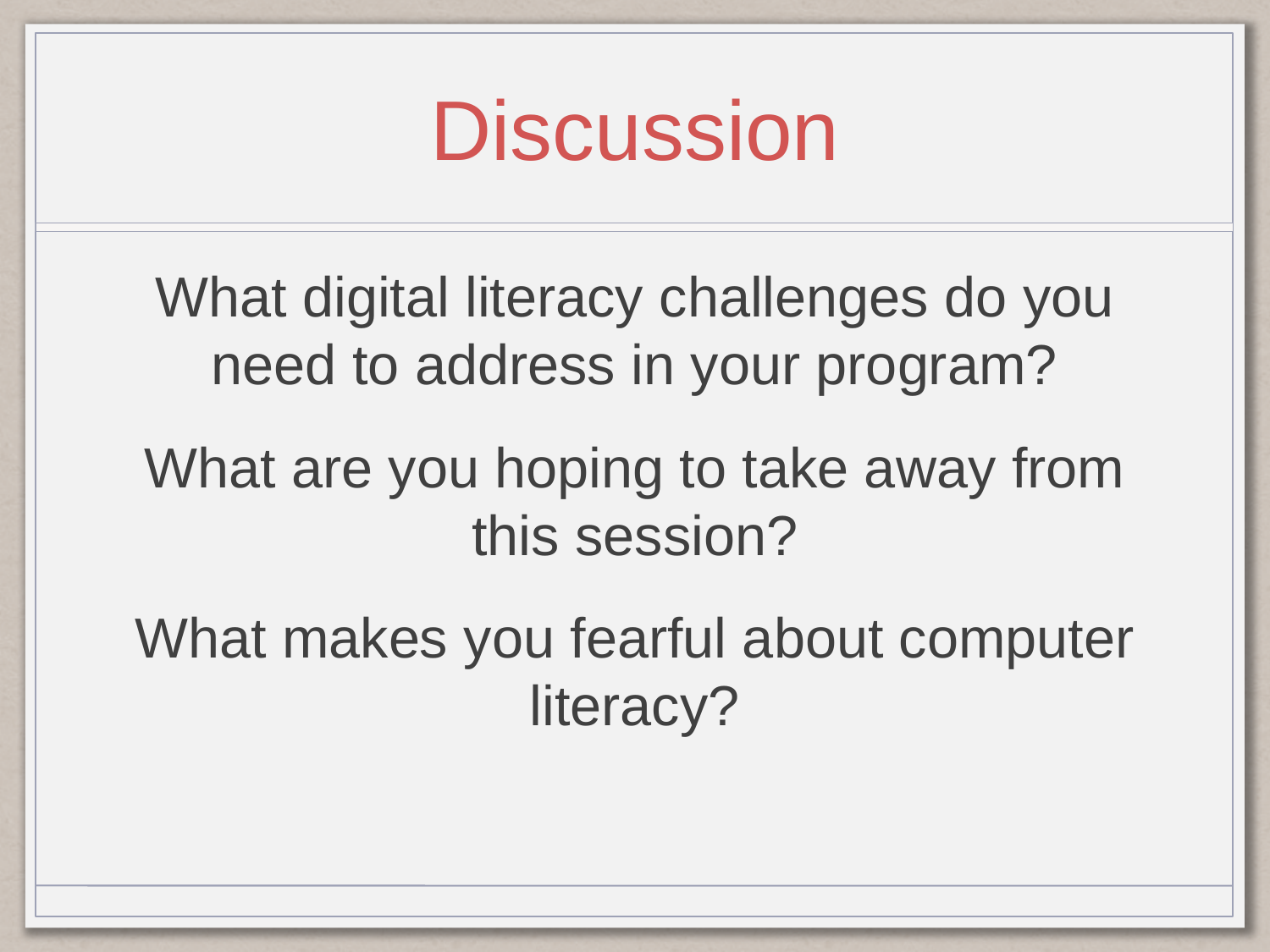

# Discussion
What digital literacy challenges do you need to address in your program?
What are you hoping to take away from this session?
What makes you fearful about computer literacy?